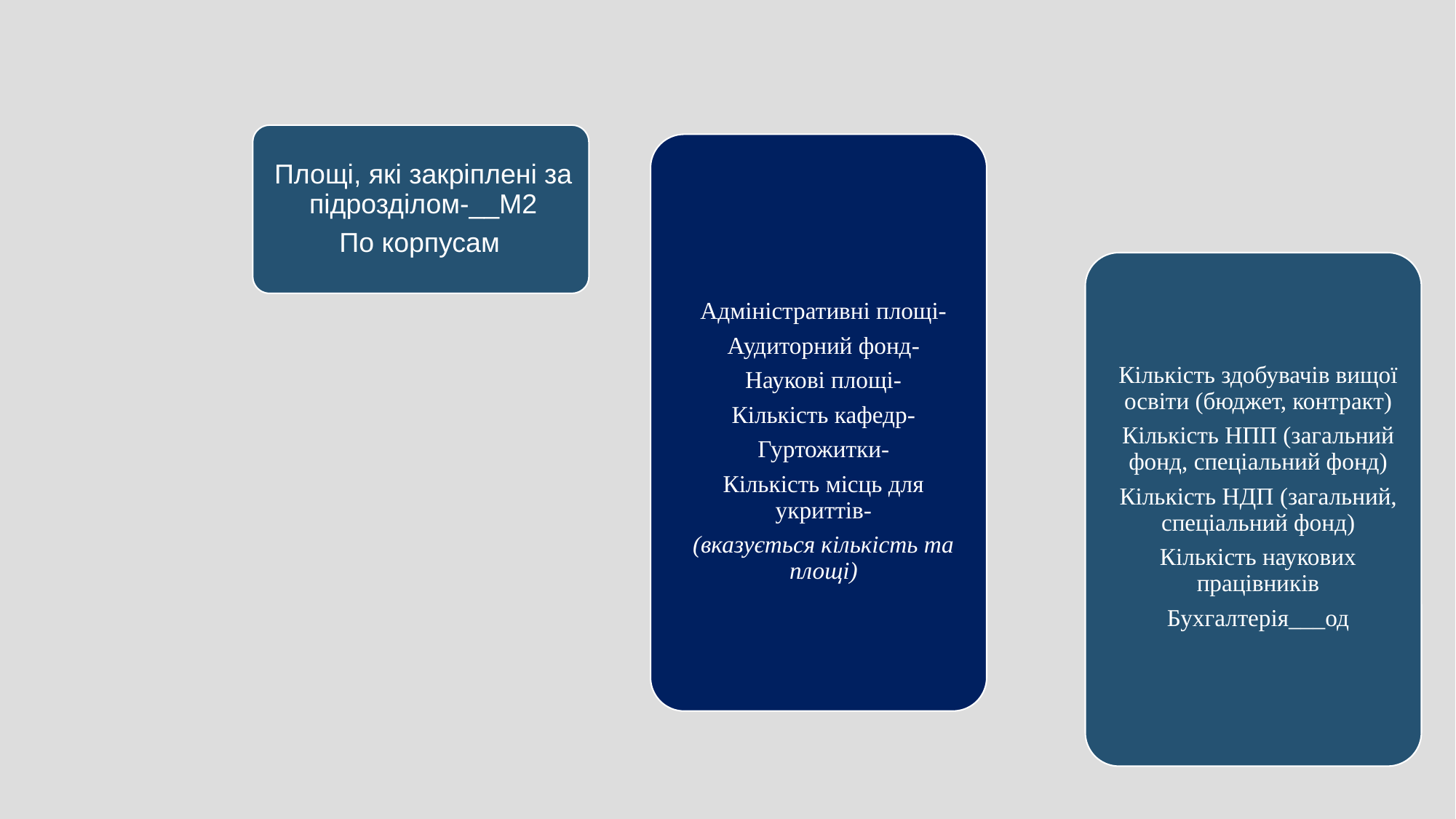

Площі, які закріплені за підрозділом-__М2
По корпусам
Кількість здобувачів вищої освіти (бюджет, контракт)
Кількість НПП (загальний фонд, спеціальний фонд)
Кількість НДП (загальний, спеціальний фонд)
Кількість наукових працівників
Бухгалтерія___од

Адміністративні площі-
Аудиторний фонд-
Наукові площі-
Кількість кафедр-
Гуртожитки-
Кількість місць для укриттів-
(вказується кількість та площі)